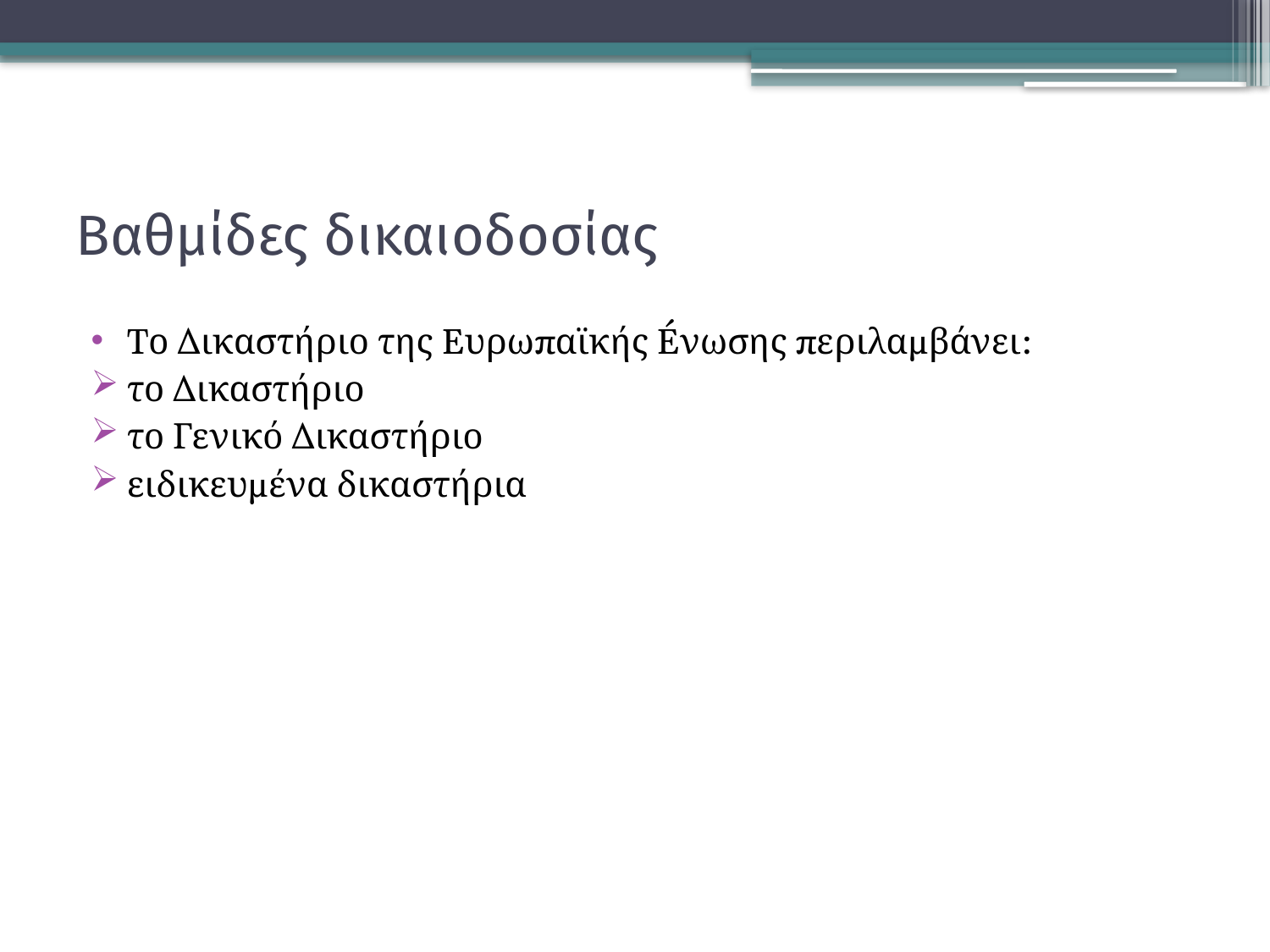

# Βαθμίδες δικαιοδοσίας
Το Δικαστήριο της Ευρωπαϊκής Ένωσης περιλαμβάνει:
το Δικαστήριο
το Γενικό Δικαστήριο
ειδικευμένα δικαστήρια